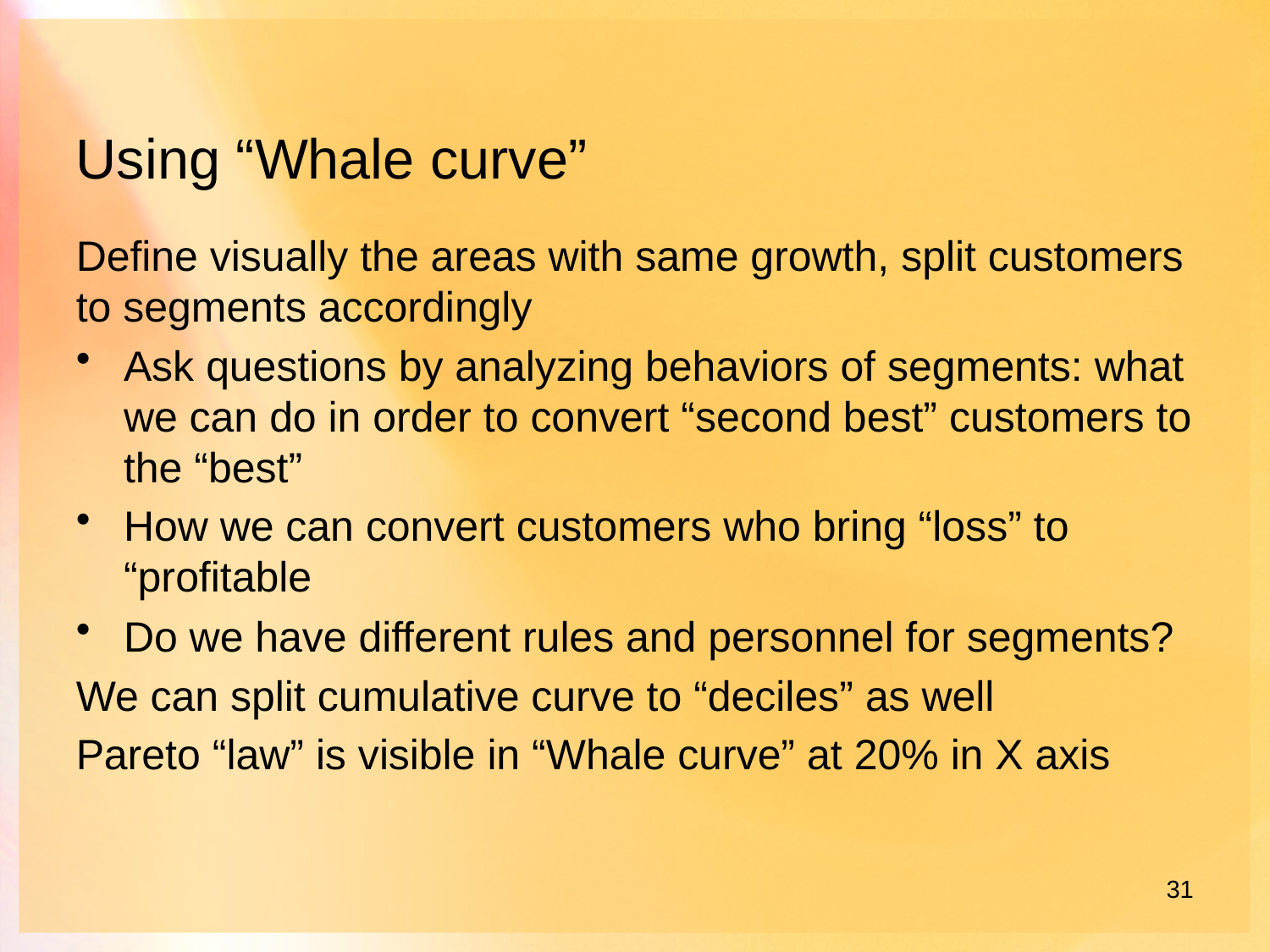

# Using “Whale curve”
Define visually the areas with same growth, split customers to segments accordingly
Ask questions by analyzing behaviors of segments: what we can do in order to convert “second best” customers to the “best”
How we can convert customers who bring “loss” to “profitable
Do we have different rules and personnel for segments?
We can split cumulative curve to “deciles” as well
Pareto “law” is visible in “Whale curve” at 20% in X axis
31